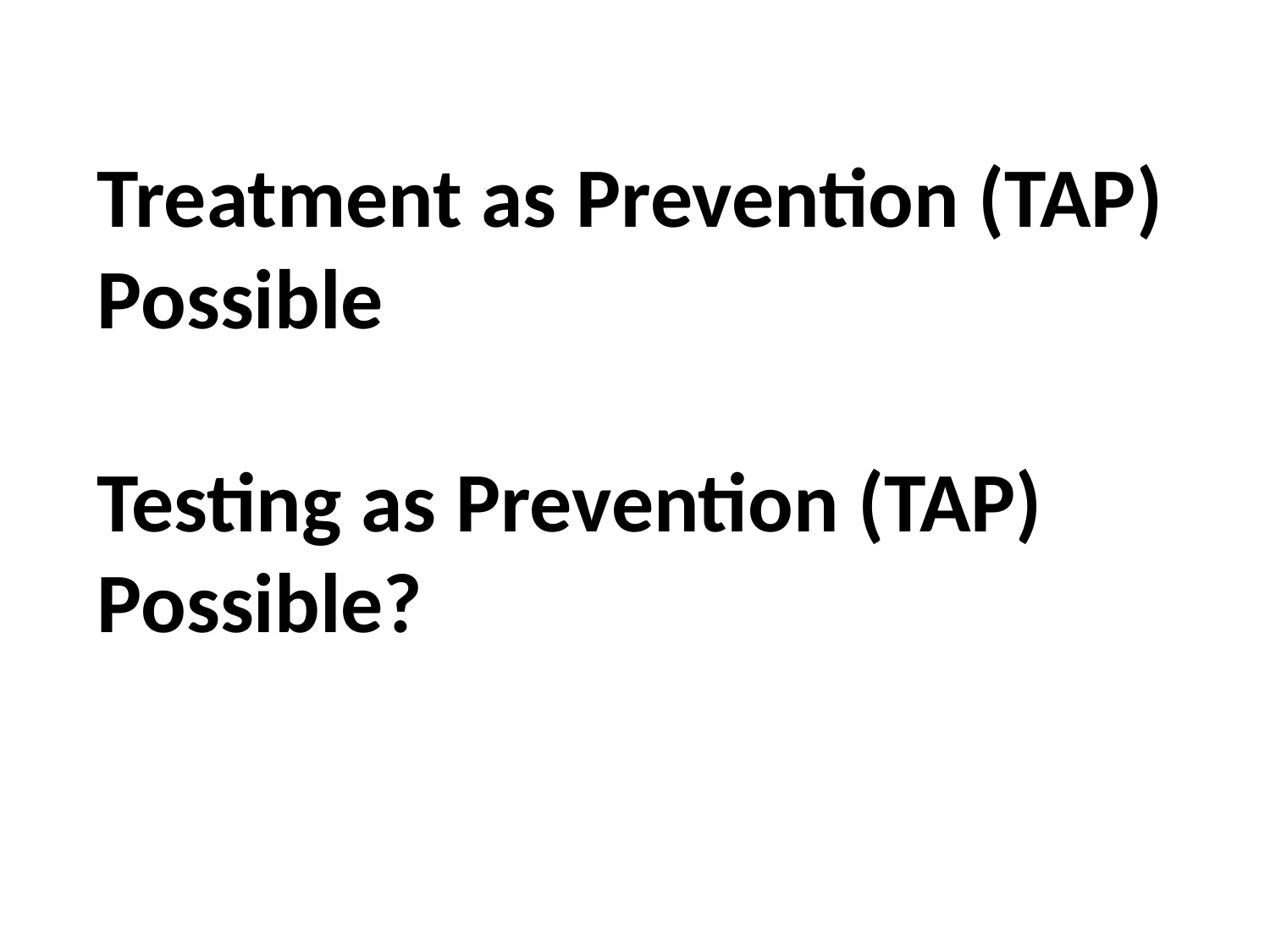

Treatment as Prevention (TAP)
Possible

Testing as Prevention (TAP)
Possible?